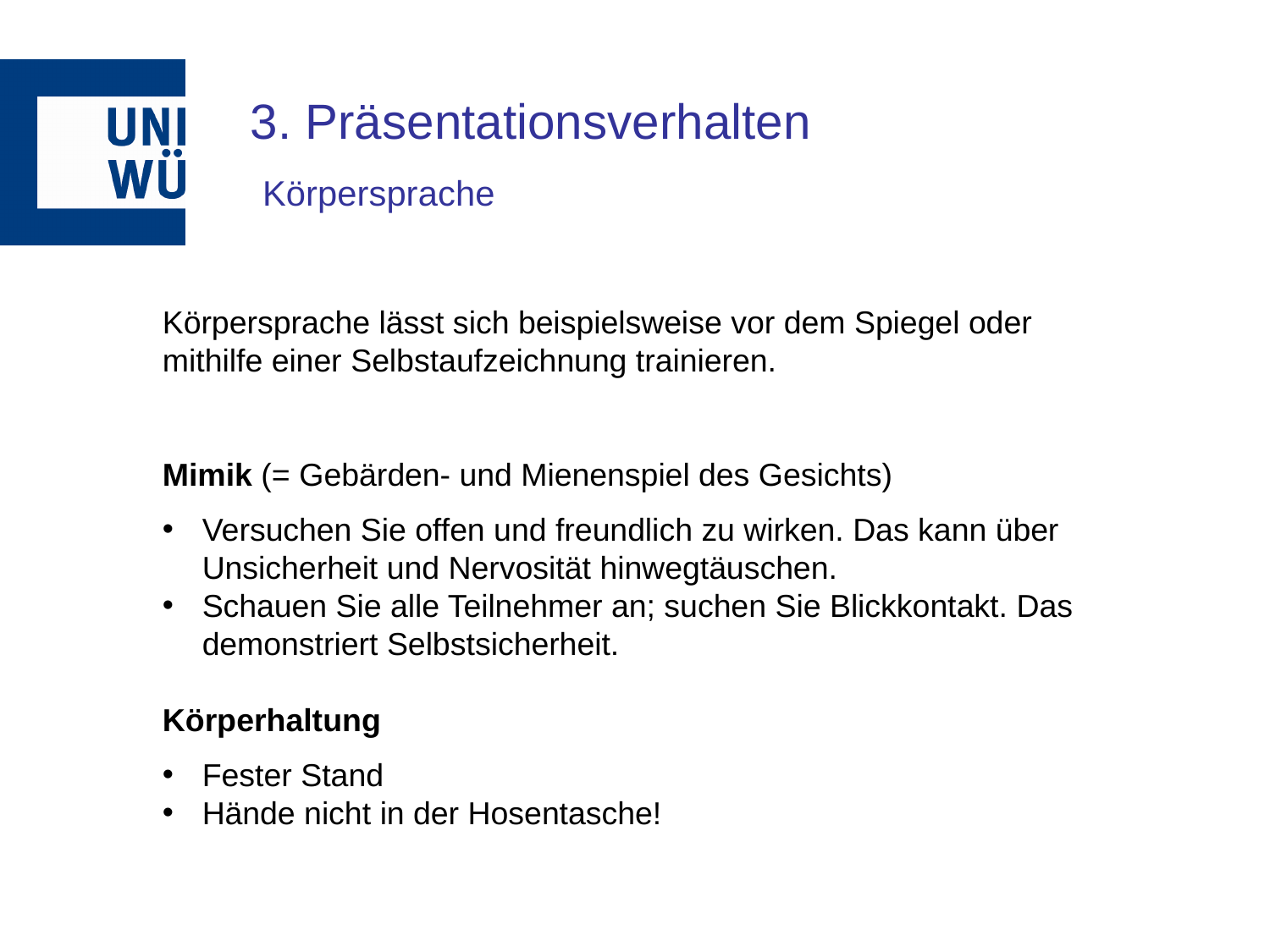

3. Präsentationsverhalten
Körpersprache
Körpersprache lässt sich beispielsweise vor dem Spiegel oder mithilfe einer Selbstaufzeichnung trainieren.

Mimik (= Gebärden- und Mienenspiel des Gesichts)

Versuchen Sie offen und freundlich zu wirken. Das kann über Unsicherheit und Nervosität hinwegtäuschen.
Schauen Sie alle Teilnehmer an; suchen Sie Blickkontakt. Das demonstriert Selbstsicherheit.

Körperhaltung

Fester Stand
Hände nicht in der Hosentasche!